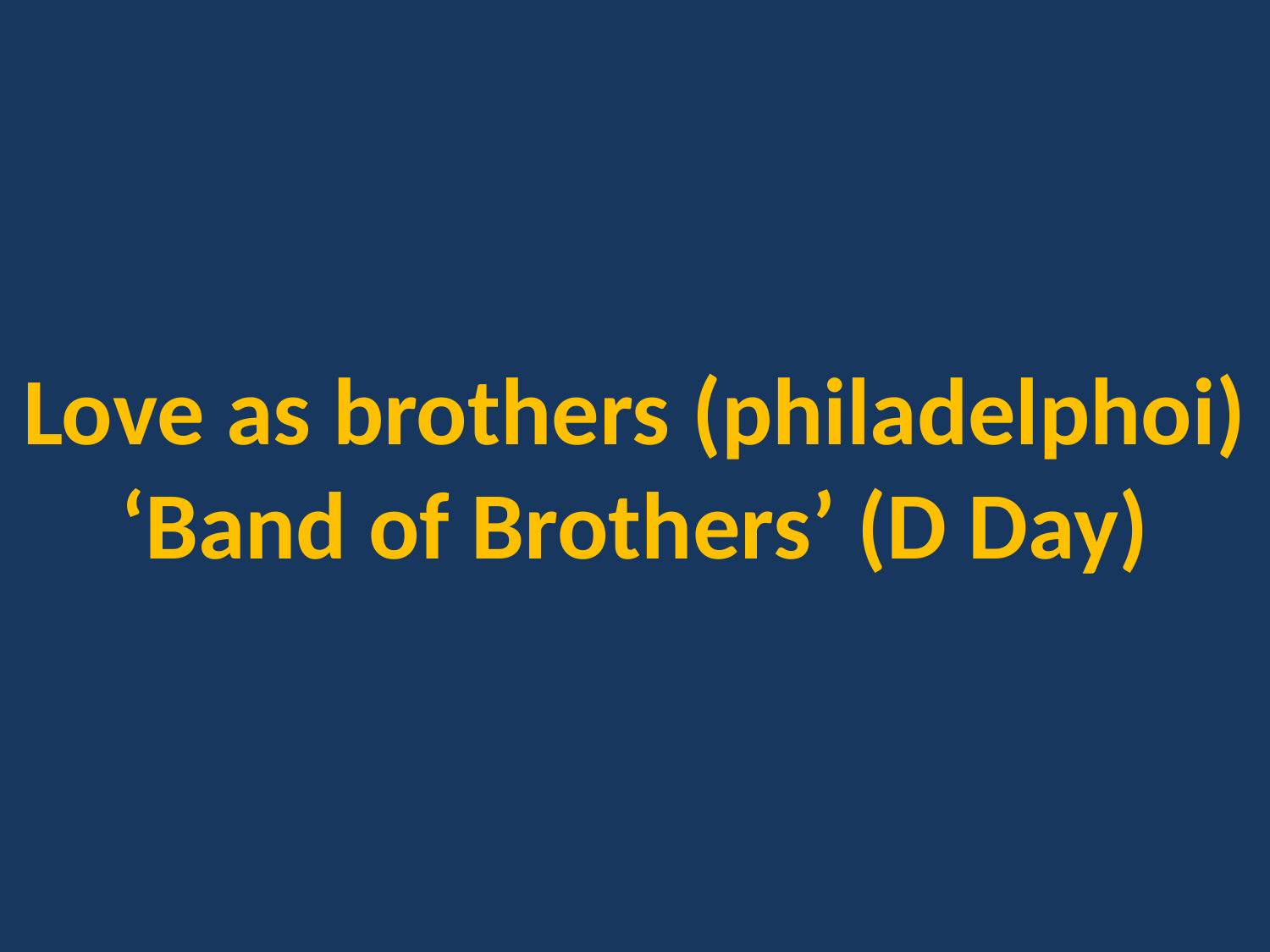

Love as brothers (philadelphoi)
‘Band of Brothers’ (D Day)